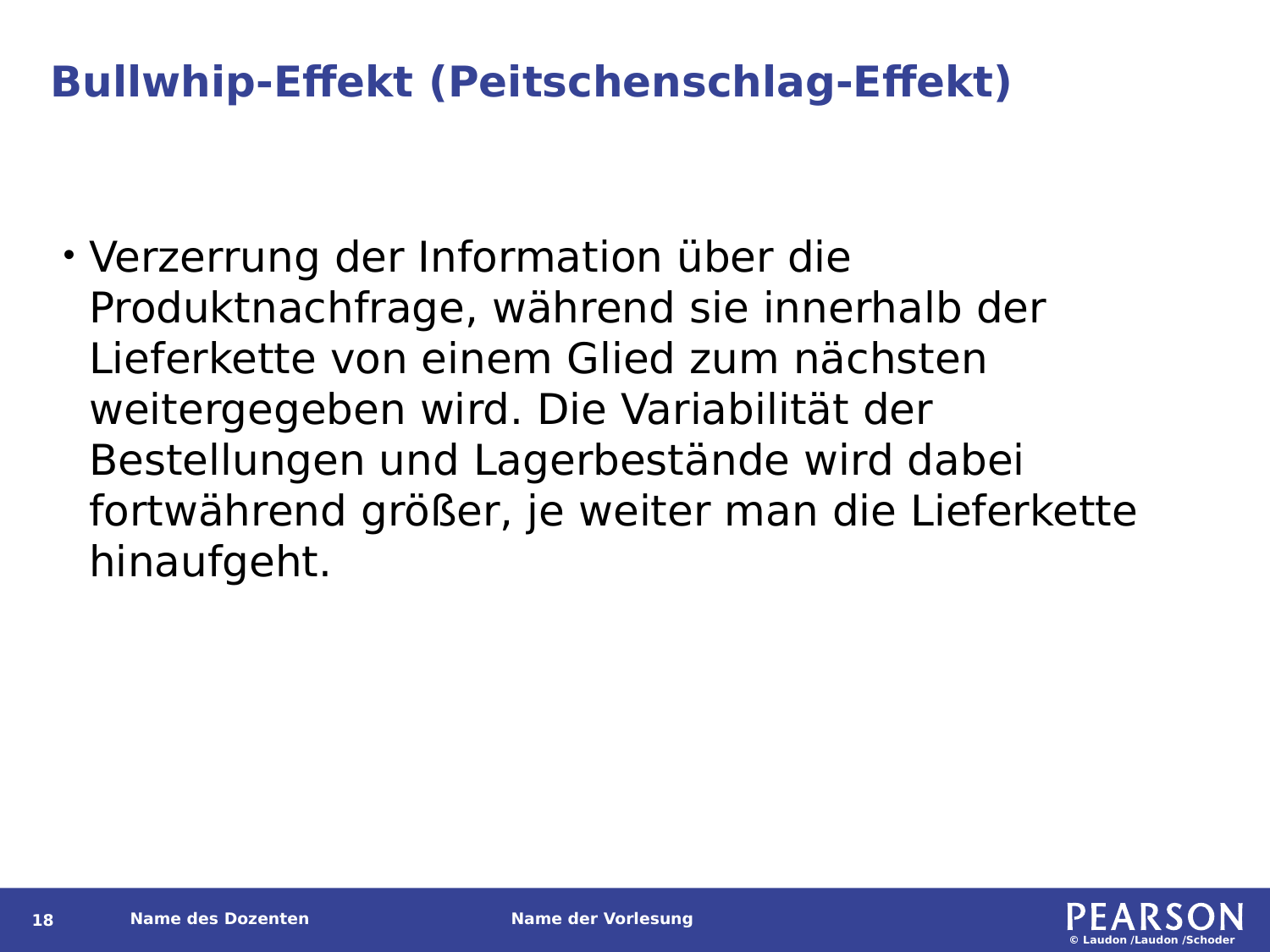

# Bullwhip-Effekt (Peitschenschlag-Effekt)

Verzerrung der Information über die Produktnachfrage, während sie innerhalb der Lieferkette von einem Glied zum nächsten weitergegeben wird. Die Variabilität der Bestellungen und Lagerbestände wird dabei fortwährend größer, je weiter man die Lieferkette hinaufgeht.
18